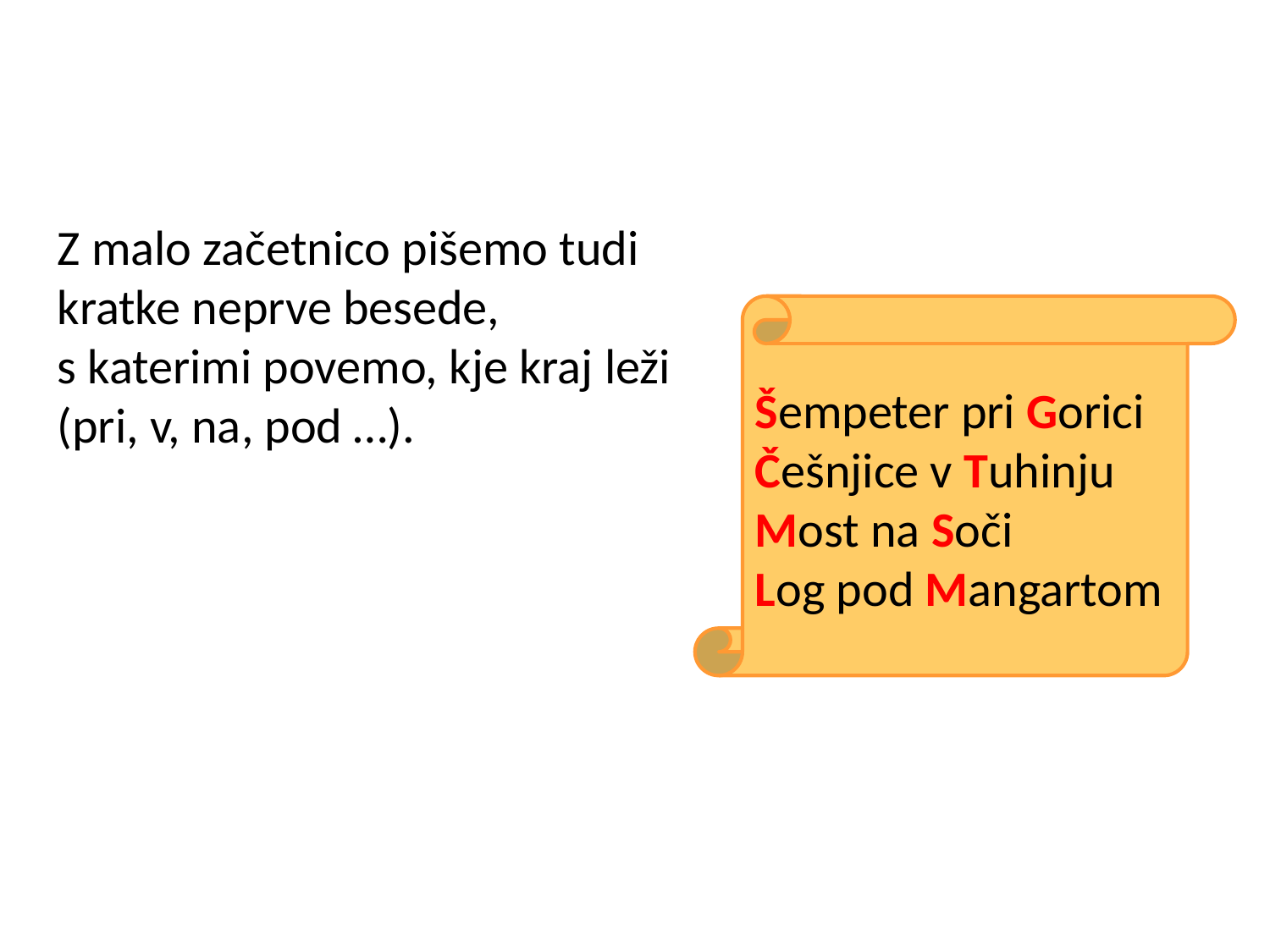

Z malo začetnico pišemo tudi kratke neprve besede,
s katerimi povemo, kje kraj leži (pri, v, na, pod …).
Šempeter pri Gorici
Češnjice v Tuhinju
Most na Soči
Log pod Mangartom